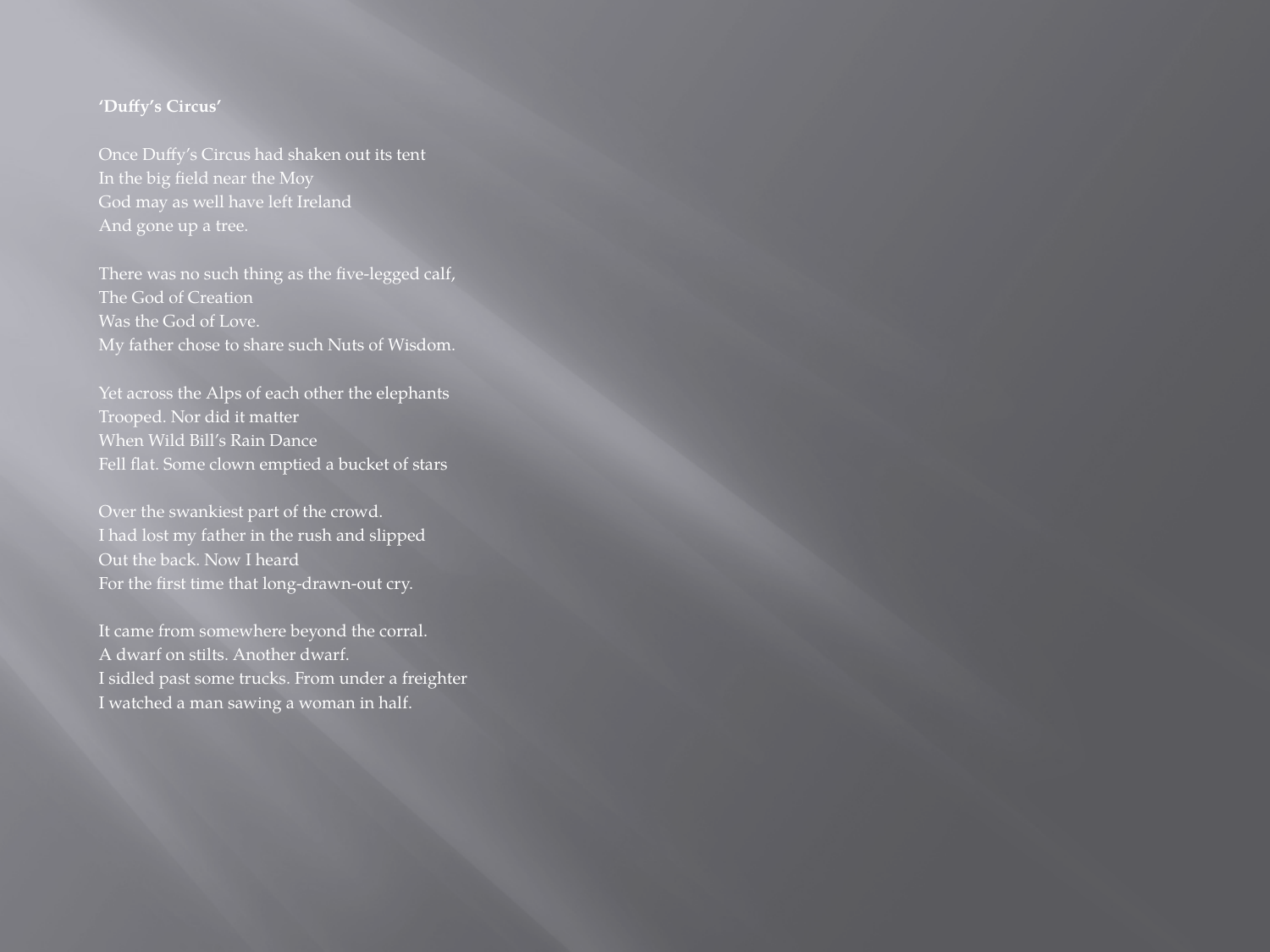

#
‘Duffy’s Circus’

Once Duffy’s Circus had shaken out its tent
In the big field near the Moy
God may as well have left Ireland
And gone up a tree.

There was no such thing as the five-legged calf,
The God of Creation
Was the God of Love.
My father chose to share such Nuts of Wisdom.

Yet across the Alps of each other the elephants
Trooped. Nor did it matter
When Wild Bill’s Rain Dance
Fell flat. Some clown emptied a bucket of stars

Over the swankiest part of the crowd.
I had lost my father in the rush and slipped
Out the back. Now I heard
For the first time that long-drawn-out cry.

It came from somewhere beyond the corral.
A dwarf on stilts. Another dwarf.
I sidled past some trucks. From under a freighter
I watched a man sawing a woman in half.